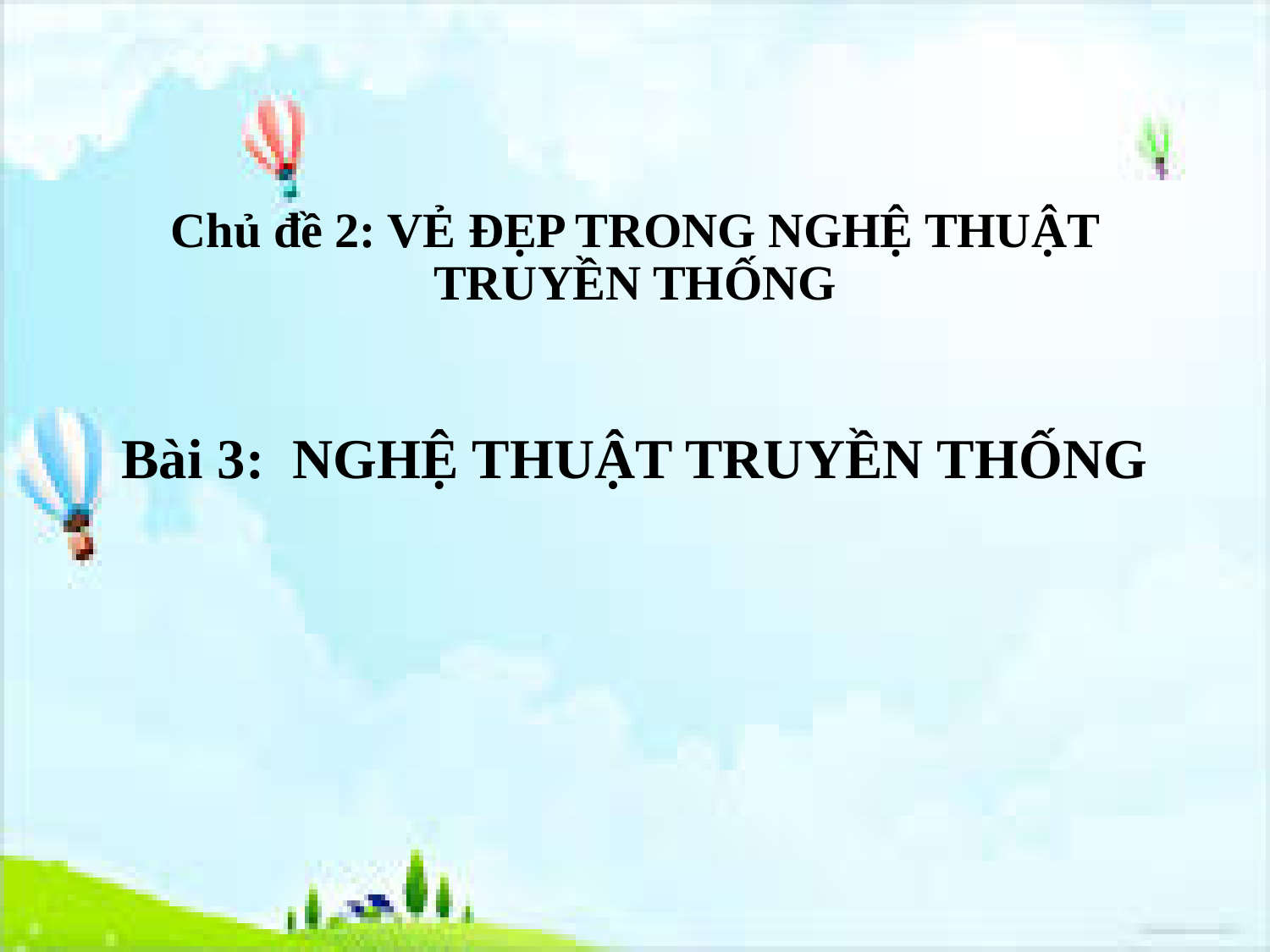

# Chủ đề 2: VẺ ĐẸP TRONG NGHỆ THUẬT TRUYỀN THỐNG
Bài 3:  NGHỆ THUẬT TRUYỀN THỐNG